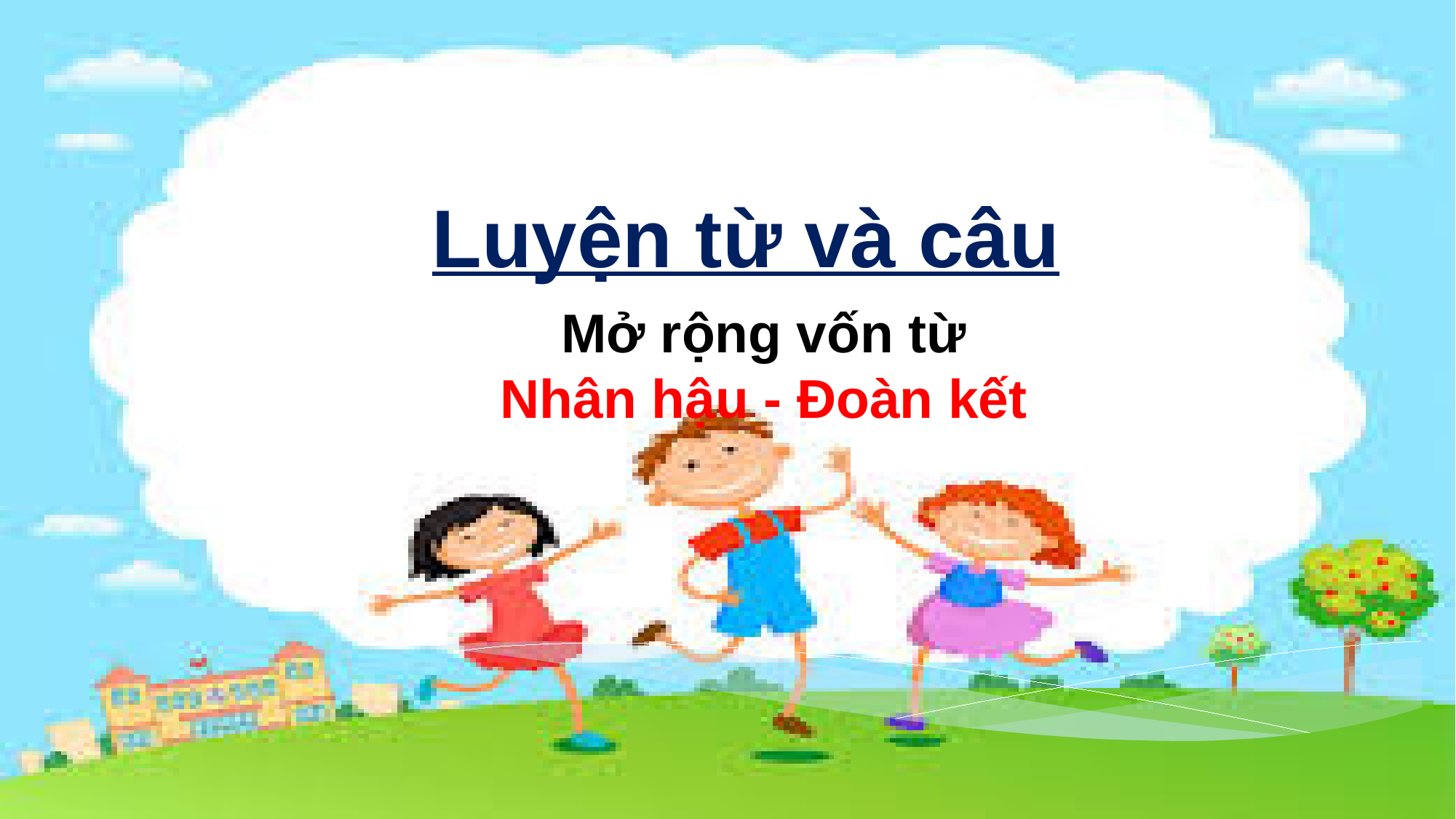

Luyện từ và câu

Mở rộng vốn từ
Nhân hậu - Đoàn kết